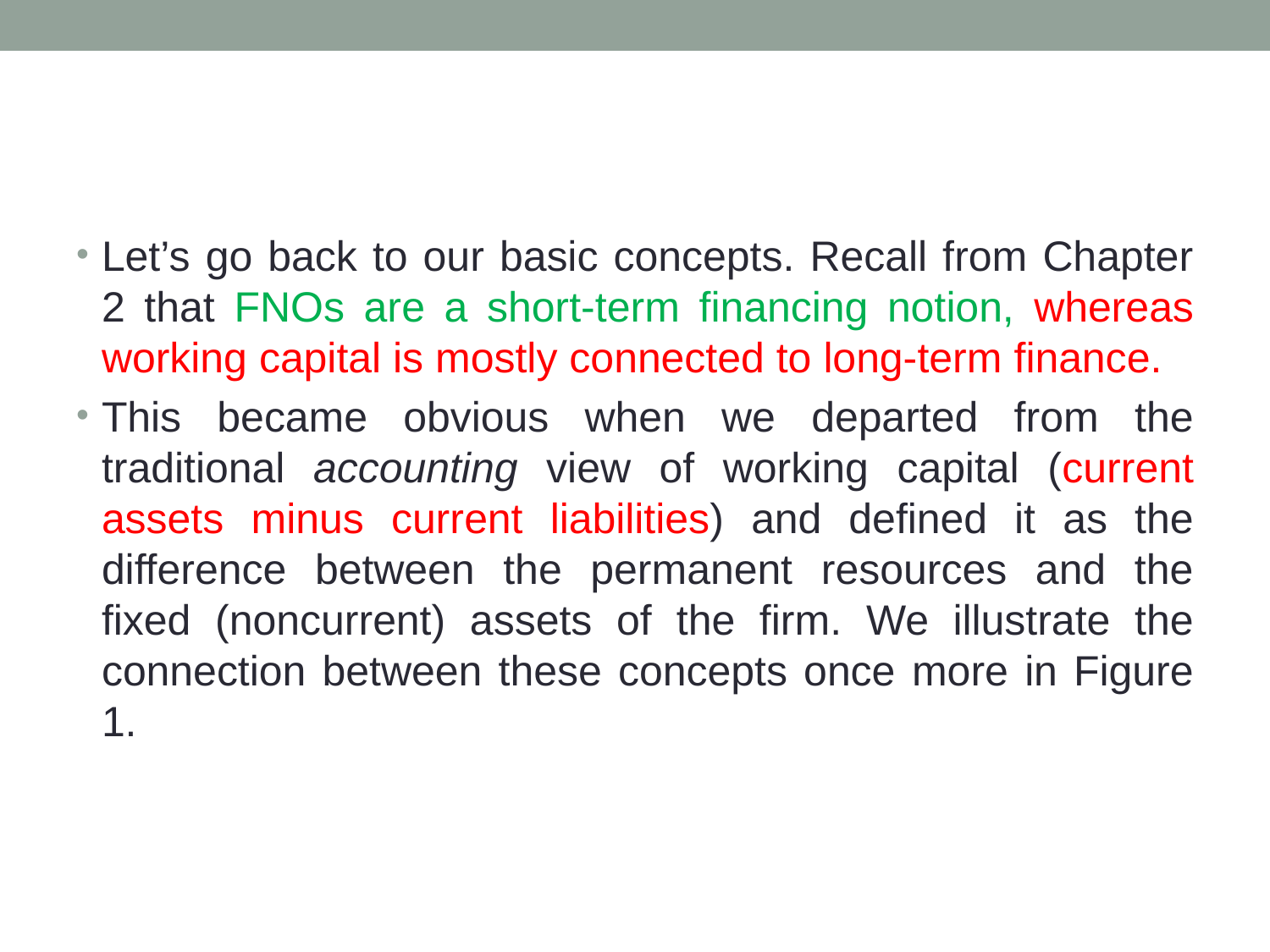

#
Let’s go back to our basic concepts. Recall from Chapter 2 that FNOs are a short-term financing notion, whereas working capital is mostly connected to long-term finance.
This became obvious when we departed from the traditional accounting view of working capital (current assets minus current liabilities) and defined it as the difference between the permanent resources and the fixed (noncurrent) assets of the firm. We illustrate the connection between these concepts once more in Figure 1.